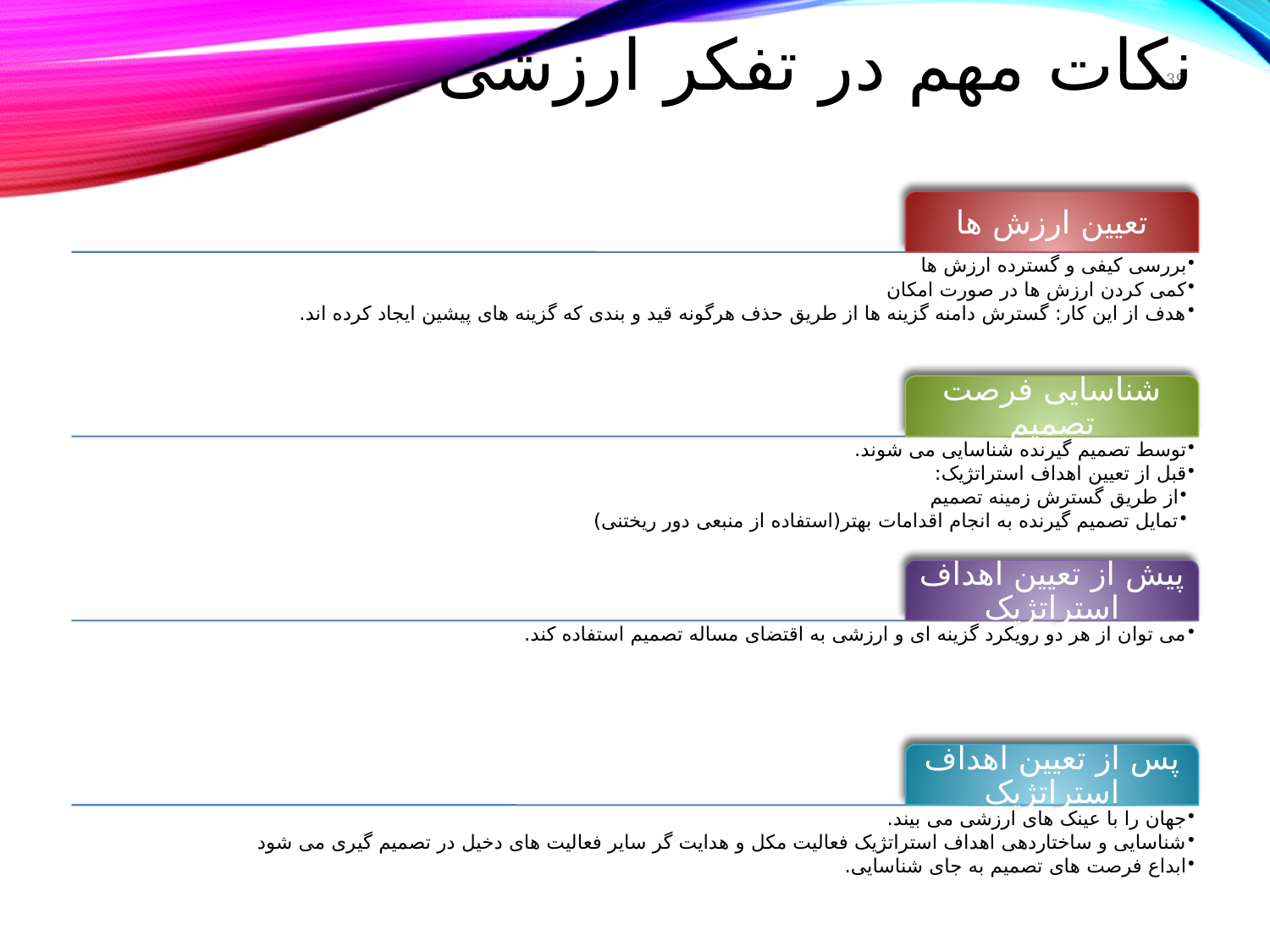

# نکات مهم در تفکر ارزشی
39

تعیین ارزش ها
بررسی کیفی و گسترده ارزش ها
کمی کردن ارزش ها در صورت امکان
هدف از این کار: گسترش دامنه گزینه ها از طریق حذف هرگونه قید و بندی که گزینه های پیشین ایجاد کرده اند.

شناسایی فرصت تصمیم
توسط تصمیم گیرنده شناسایی می شوند.
قبل از تعیین اهداف استراتژیک:
از طریق گسترش زمینه تصمیم
تمایل تصمیم گیرنده به انجام اقدامات بهتر(استفاده از منبعی دور ریختنی)

پیش از تعیین اهداف استراتژیک
می توان از هر دو رویکرد گزینه ای و ارزشی به اقتضای مساله تصمیم استفاده کند.

پس از تعیین اهداف استراتژیک
جهان را با عینک های ارزشی می بیند.
شناسایی و ساختاردهی اهداف استراتژیک فعالیت مکل و هدایت گر سایر فعالیت های دخیل در تصمیم گیری می شود
ابداع فرصت های تصمیم به جای شناسایی.